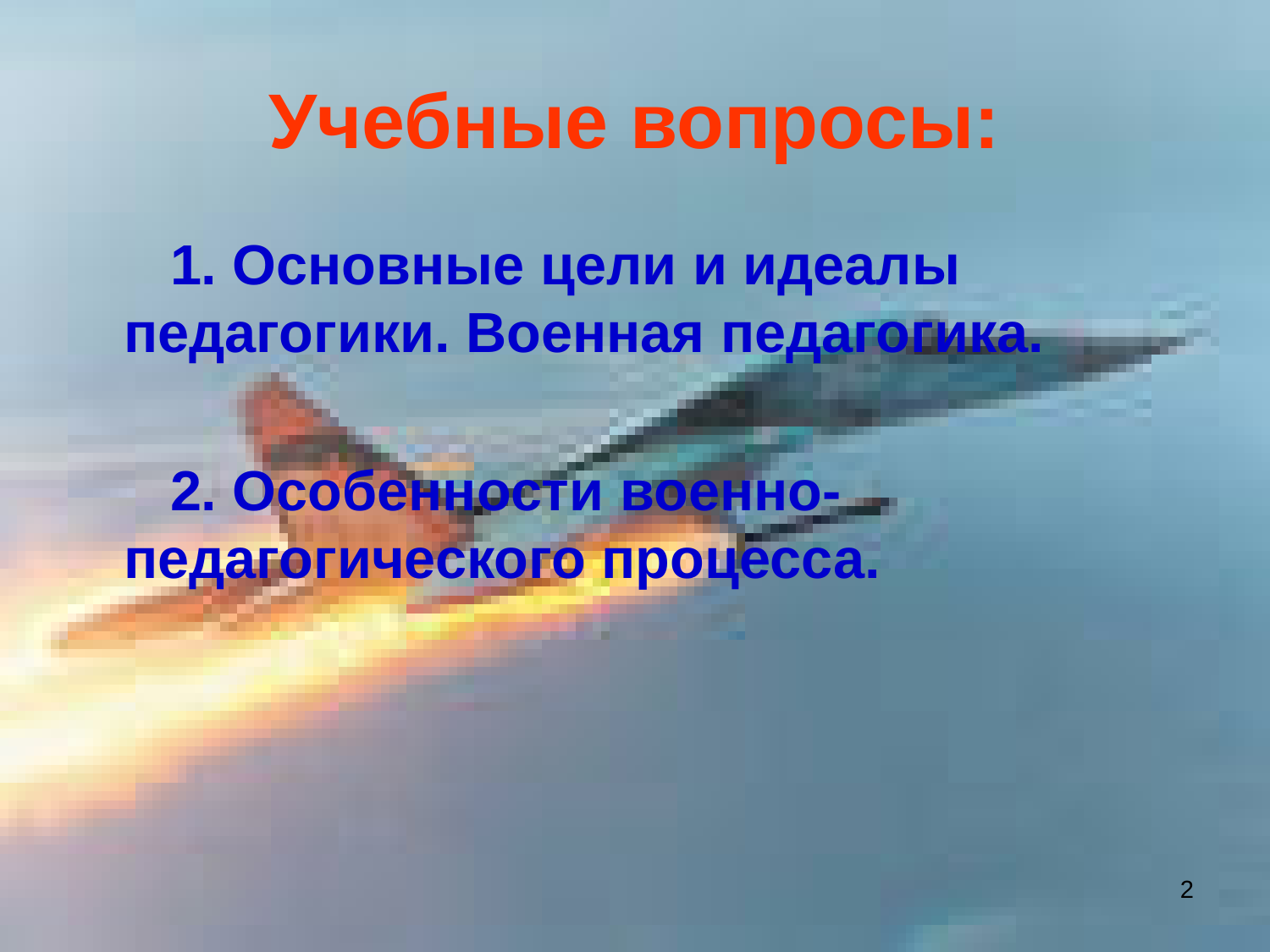

# Учебные вопросы:
      1. Основные цели и идеалы педагогики. Военная педагогика.

      2. Особенности военно-педагогического процесса.
2